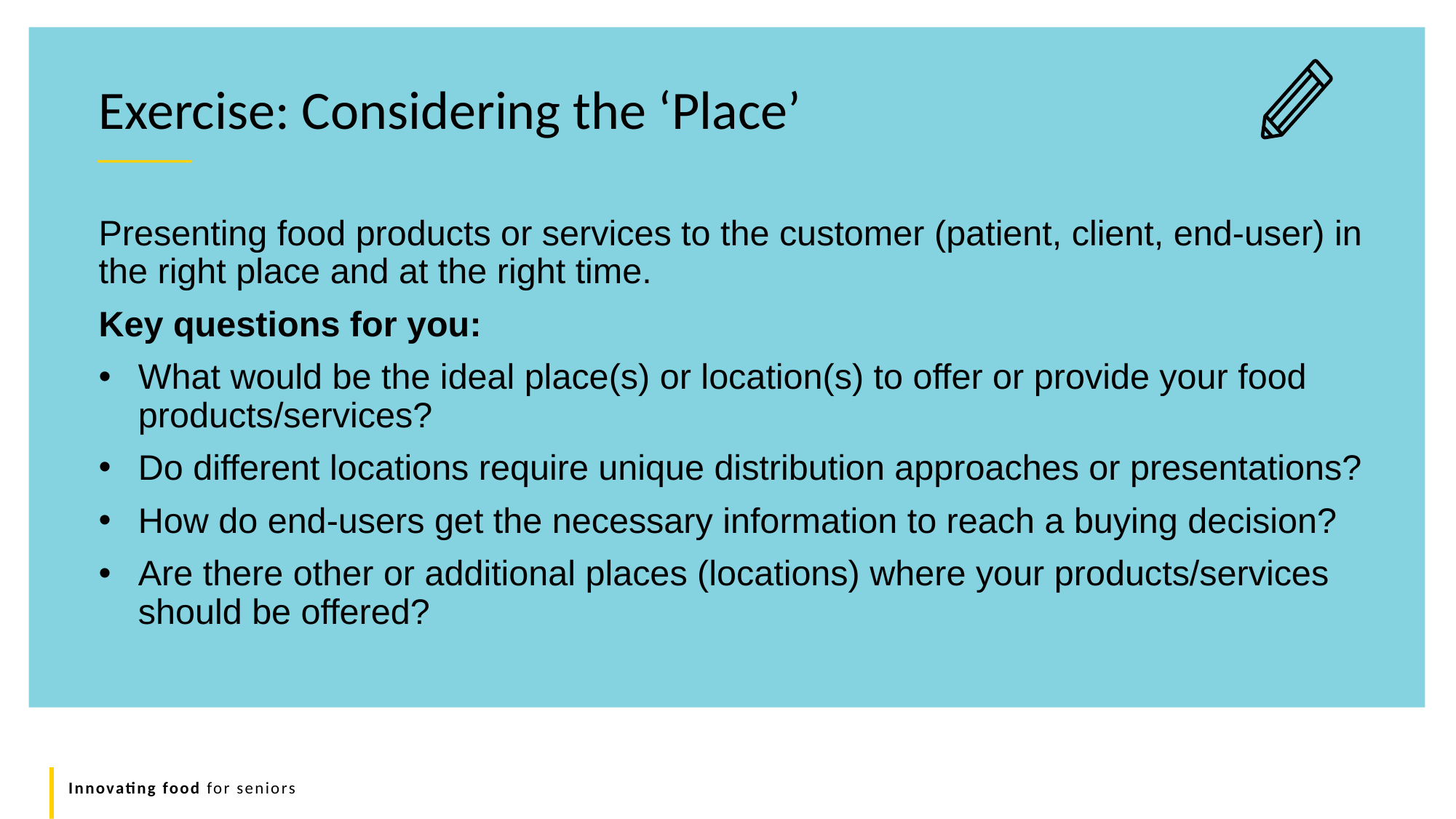

Exercise: Considering the ‘Place’
Presenting food products or services to the customer (patient, client, end-user) in the right place and at the right time.
Key questions for you:
What would be the ideal place(s) or location(s) to offer or provide your food  products/services?
Do different locations require unique distribution approaches or presentations?
How do end-users get the necessary information to reach a buying decision?
Are there other or additional places (locations) where your products/services should be offered?